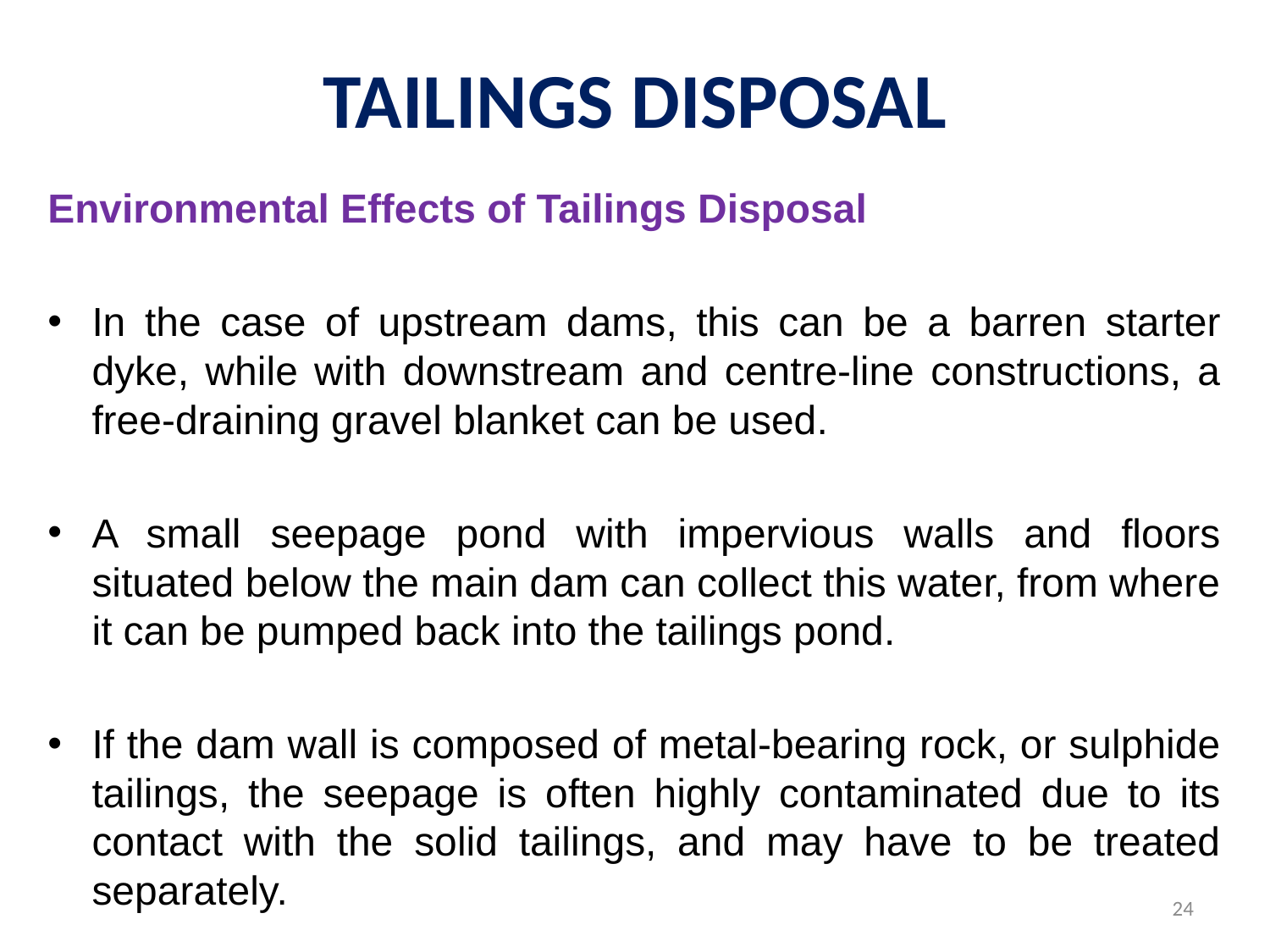

# TAILINGS DISPOSAL
Environmental Effects of Tailings Disposal

In the case of upstream dams, this can be a barren starter dyke, while with downstream and centre-line constructions, a free-draining gravel blanket can be used.

A small seepage pond with impervious walls and floors situated below the main dam can collect this water, from where it can be pumped back into the tailings pond.

If the dam wall is composed of metal-bearing rock, or sulphide tailings, the seepage is often highly contaminated due to its contact with the solid tailings, and may have to be treated separately.

24